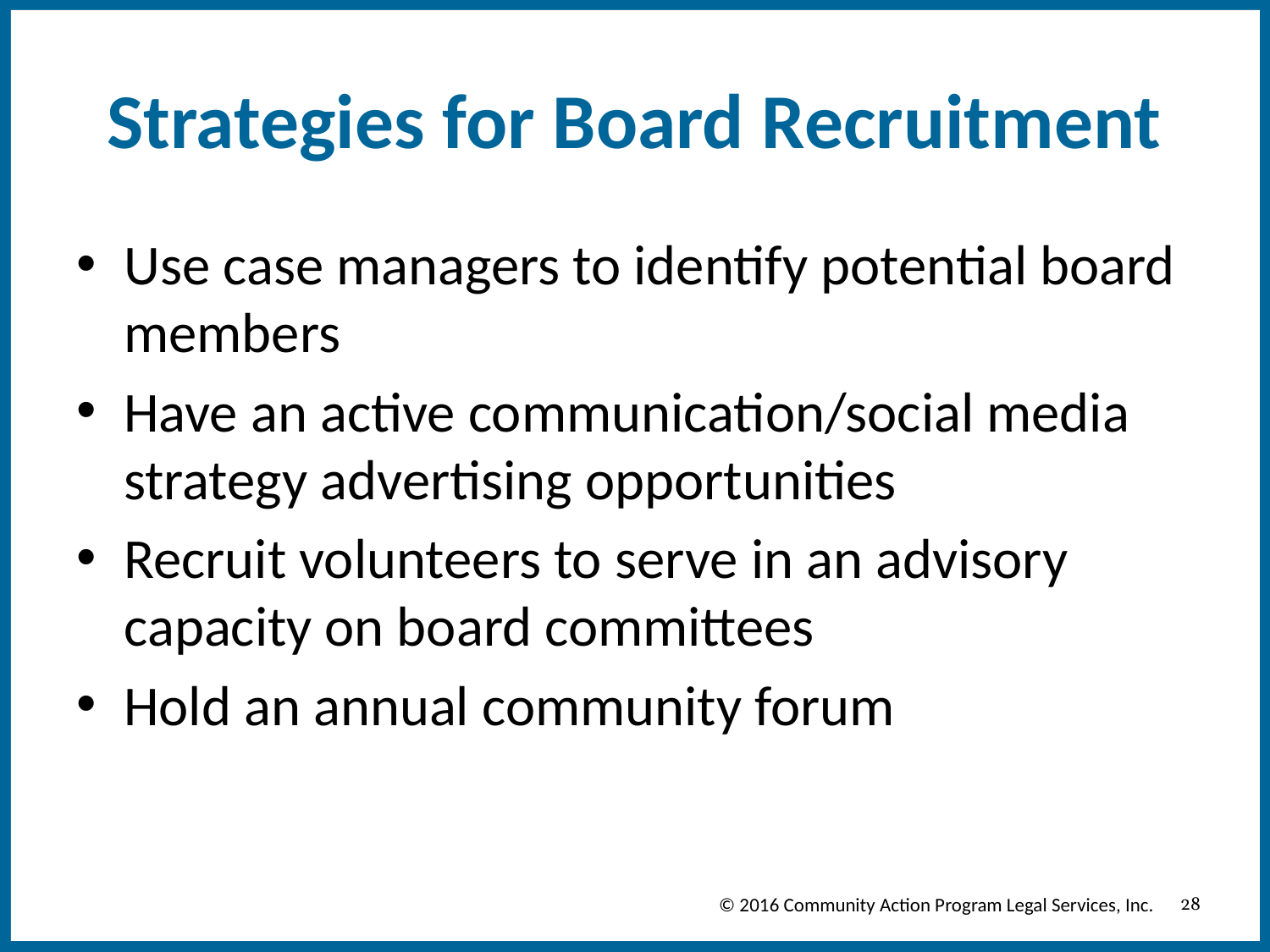

# Strategies for Board Recruitment
Use case managers to identify potential board members
Have an active communication/social media strategy advertising opportunities
Recruit volunteers to serve in an advisory capacity on board committees
Hold an annual community forum